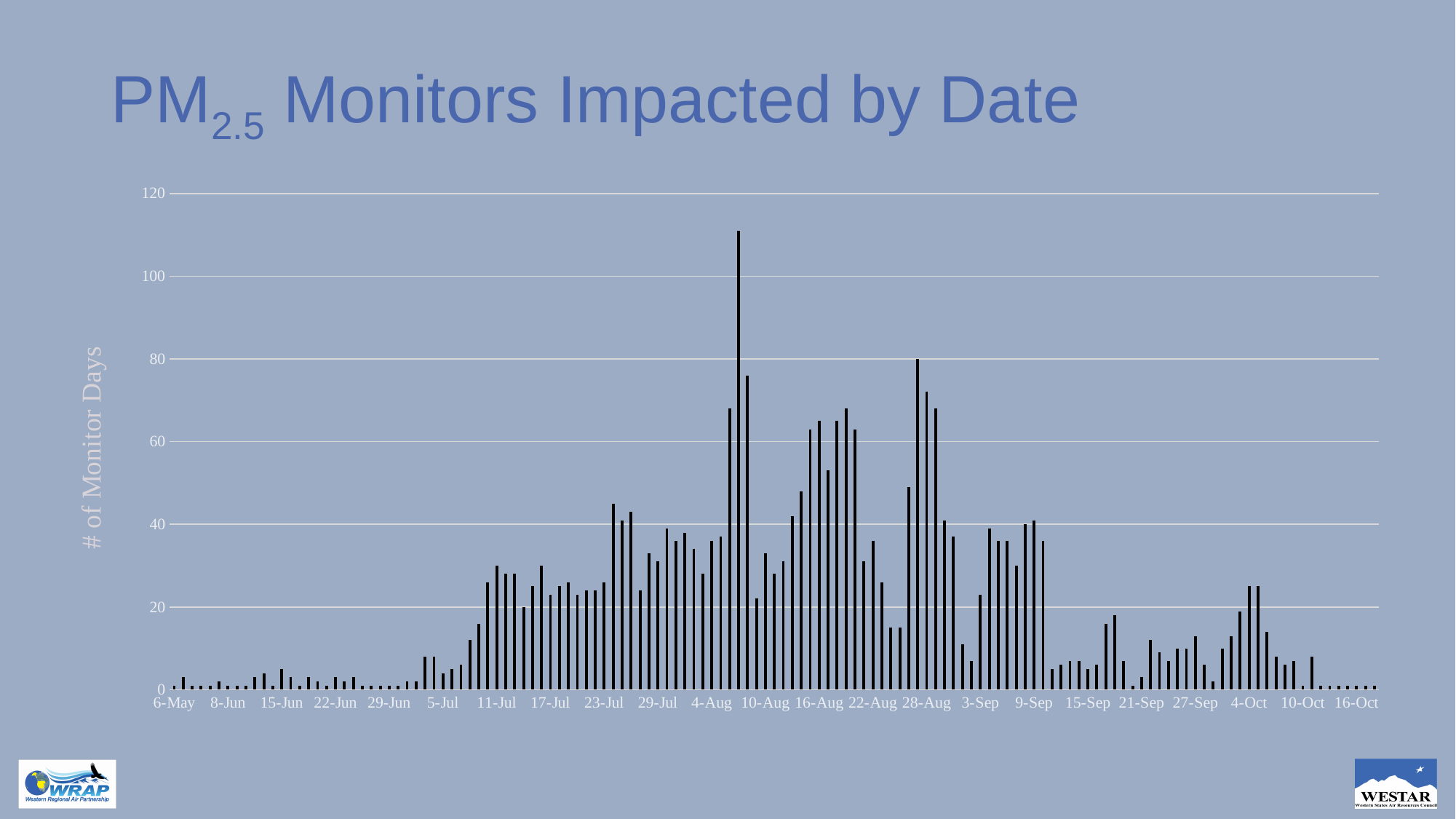

# PM2.5 Monitors Impacted by Date

### Chart

| Category | Total |
|---|---|
| 6-May | 1.0 |
| 20-May | 3.0 |
| 22-May | 1.0 |
| 5-Jun | 1.0 |
| 6-Jun | 1.0 |
| 7-Jun | 2.0 |
| 8-Jun | 1.0 |
| 10-Jun | 1.0 |
| 11-Jun | 1.0 |
| 12-Jun | 3.0 |
| 13-Jun | 4.0 |
| 14-Jun | 1.0 |
| 15-Jun | 5.0 |
| 16-Jun | 3.0 |
| 17-Jun | 1.0 |
| 18-Jun | 3.0 |
| 19-Jun | 2.0 |
| 20-Jun | 1.0 |
| 22-Jun | 3.0 |
| 23-Jun | 2.0 |
| 24-Jun | 3.0 |
| 25-Jun | 1.0 |
| 26-Jun | 1.0 |
| 27-Jun | 1.0 |
| 29-Jun | 1.0 |
| 30-Jun | 1.0 |
| 1-Jul | 2.0 |
| 2-Jul | 2.0 |
| 3-Jul | 8.0 |
| 4-Jul | 8.0 |
| 5-Jul | 4.0 |
| 6-Jul | 5.0 |
| 7-Jul | 6.0 |
| 8-Jul | 12.0 |
| 9-Jul | 16.0 |
| 10-Jul | 26.0 |
| 11-Jul | 30.0 |
| 12-Jul | 28.0 |
| 13-Jul | 28.0 |
| 14-Jul | 20.0 |
| 15-Jul | 25.0 |
| 16-Jul | 30.0 |
| 17-Jul | 23.0 |
| 18-Jul | 25.0 |
| 19-Jul | 26.0 |
| 20-Jul | 23.0 |
| 21-Jul | 24.0 |
| 22-Jul | 24.0 |
| 23-Jul | 26.0 |
| 24-Jul | 45.0 |
| 25-Jul | 41.0 |
| 26-Jul | 43.0 |
| 27-Jul | 24.0 |
| 28-Jul | 33.0 |
| 29-Jul | 31.0 |
| 30-Jul | 39.0 |
| 31-Jul | 36.0 |
| 1-Aug | 38.0 |
| 2-Aug | 34.0 |
| 3-Aug | 28.0 |
| 4-Aug | 36.0 |
| 5-Aug | 37.0 |
| 6-Aug | 68.0 |
| 7-Aug | 111.0 |
| 8-Aug | 76.0 |
| 9-Aug | 22.0 |
| 10-Aug | 33.0 |
| 11-Aug | 28.0 |
| 12-Aug | 31.0 |
| 13-Aug | 42.0 |
| 14-Aug | 48.0 |
| 15-Aug | 63.0 |
| 16-Aug | 65.0 |
| 17-Aug | 53.0 |
| 18-Aug | 65.0 |
| 19-Aug | 68.0 |
| 20-Aug | 63.0 |
| 21-Aug | 31.0 |
| 22-Aug | 36.0 |
| 23-Aug | 26.0 |
| 24-Aug | 15.0 |
| 25-Aug | 15.0 |
| 26-Aug | 49.0 |
| 27-Aug | 80.0 |
| 28-Aug | 72.0 |
| 29-Aug | 68.0 |
| 30-Aug | 41.0 |
| 31-Aug | 37.0 |
| 1-Sep | 11.0 |
| 2-Sep | 7.0 |
| 3-Sep | 23.0 |
| 4-Sep | 39.0 |
| 5-Sep | 36.0 |
| 6-Sep | 36.0 |
| 7-Sep | 30.0 |
| 8-Sep | 40.0 |
| 9-Sep | 41.0 |
| 10-Sep | 36.0 |
| 11-Sep | 5.0 |
| 12-Sep | 6.0 |
| 13-Sep | 7.0 |
| 14-Sep | 7.0 |
| 15-Sep | 5.0 |
| 16-Sep | 6.0 |
| 17-Sep | 16.0 |
| 18-Sep | 18.0 |
| 19-Sep | 7.0 |
| 20-Sep | 1.0 |
| 21-Sep | 3.0 |
| 22-Sep | 12.0 |
| 23-Sep | 9.0 |
| 24-Sep | 7.0 |
| 25-Sep | 10.0 |
| 26-Sep | 10.0 |
| 27-Sep | 13.0 |
| 28-Sep | 6.0 |
| 30-Sep | 2.0 |
| 1-Oct | 10.0 |
| 2-Oct | 13.0 |
| 3-Oct | 19.0 |
| 4-Oct | 25.0 |
| 5-Oct | 25.0 |
| 6-Oct | 14.0 |
| 7-Oct | 8.0 |
| 8-Oct | 6.0 |
| 9-Oct | 7.0 |
| 10-Oct | 1.0 |
| 11-Oct | 8.0 |
| 12-Oct | 1.0 |
| 13-Oct | 1.0 |
| 14-Oct | 1.0 |
| 15-Oct | 1.0 |
| 16-Oct | 1.0 |
| 17-Oct | 1.0 |
| 23-Oct | 1.0 |